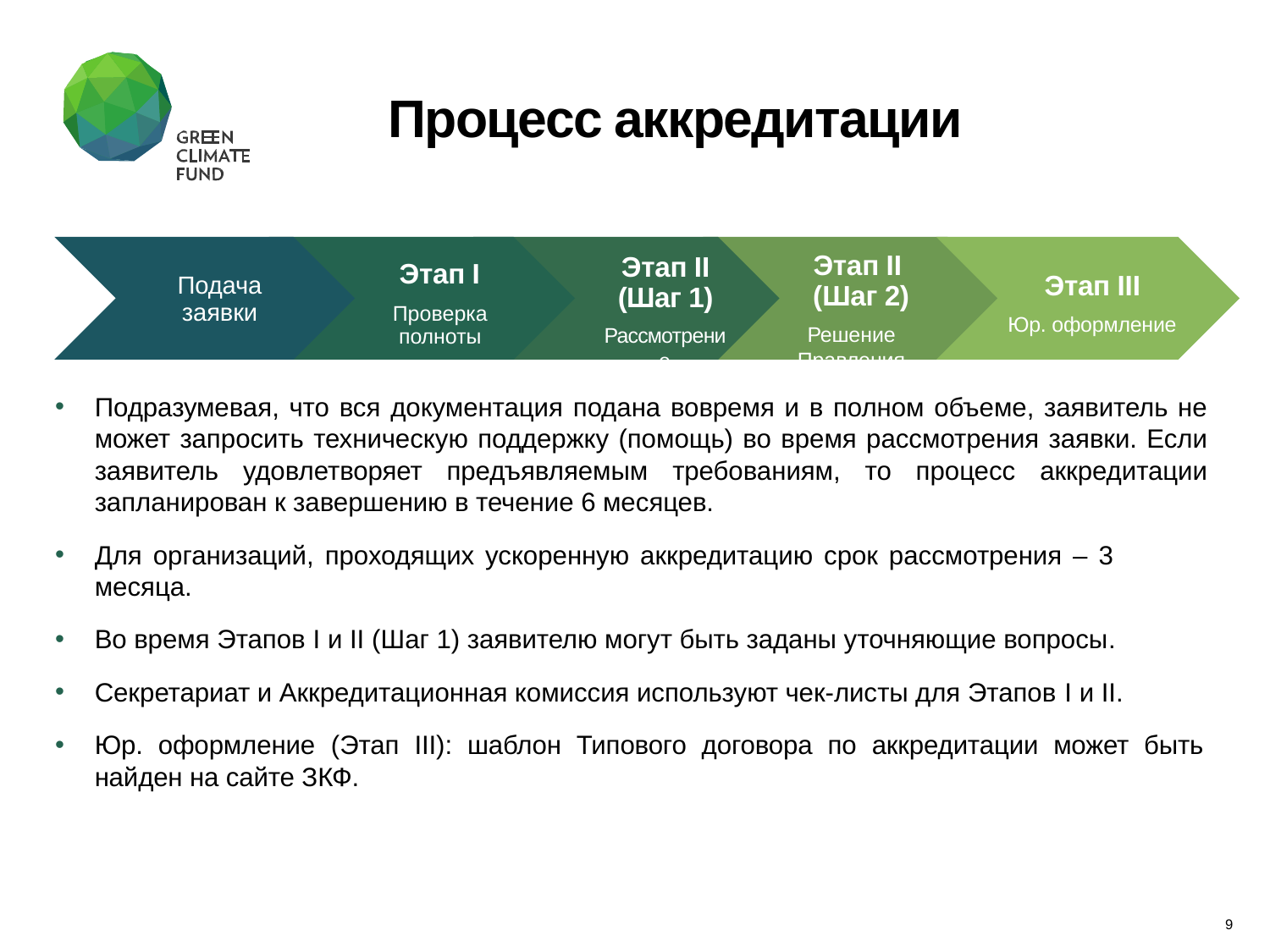

# Процесс аккредитации

Этап II
(Шаг 2)
Решение Правления
Этап II (Шаг 1)
Рассмотрение
Этап I
Проверка полноты
Этап III
Юр. оформление
Подача
заявки
Подразумевая, что вся документация подана вовремя и в полном объеме, заявитель не может запросить техническую поддержку (помощь) во время рассмотрения заявки. Если заявитель удовлетворяет предъявляемым требованиям, то процесс аккредитации запланирован к завершению в течение 6 месяцев.
Для организаций, проходящих ускоренную аккредитацию срок рассмотрения – 3 месяца.
Во время Этапов I и II (Шаг 1) заявителю могут быть заданы уточняющие вопросы.
Секретариат и Аккредитационная комиссия используют чек-листы для Этапов I и II.
Юр. оформление (Этап III): шаблон Типового договора по аккредитации может быть найден на сайте ЗКФ.
9